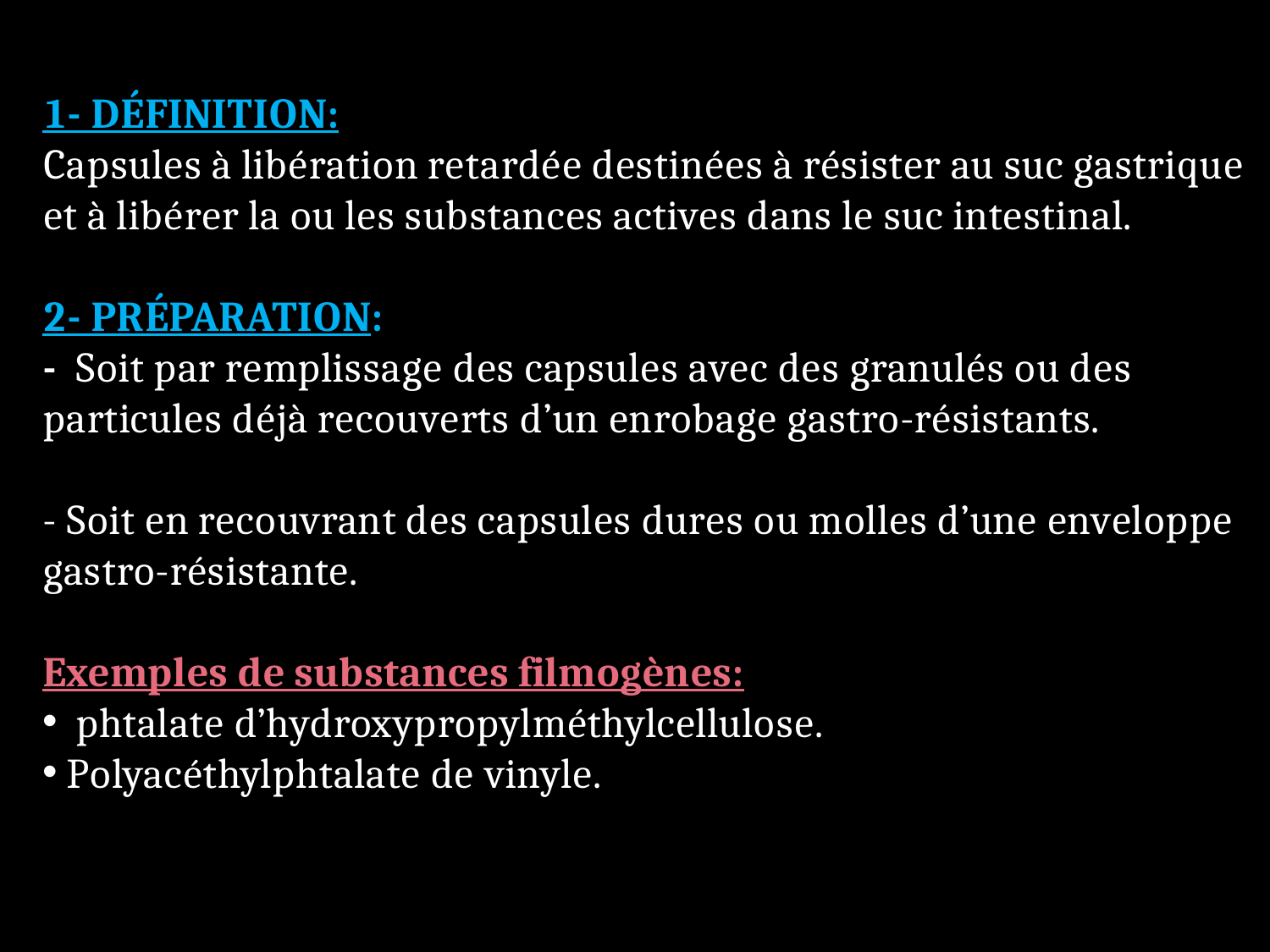

1- DÉFINITION:
Capsules à libération retardée destinées à résister au suc gastrique et à libérer la ou les substances actives dans le suc intestinal.

2- PRÉPARATION:
-  Soit par remplissage des capsules avec des granulés ou des particules déjà recouverts d’un enrobage gastro-résistants.

- Soit en recouvrant des capsules dures ou molles d’une enveloppe gastro-résistante.

Exemples de substances filmogènes:
  phtalate d’hydroxypropylméthylcellulose.
 Polyacéthylphtalate de vinyle.